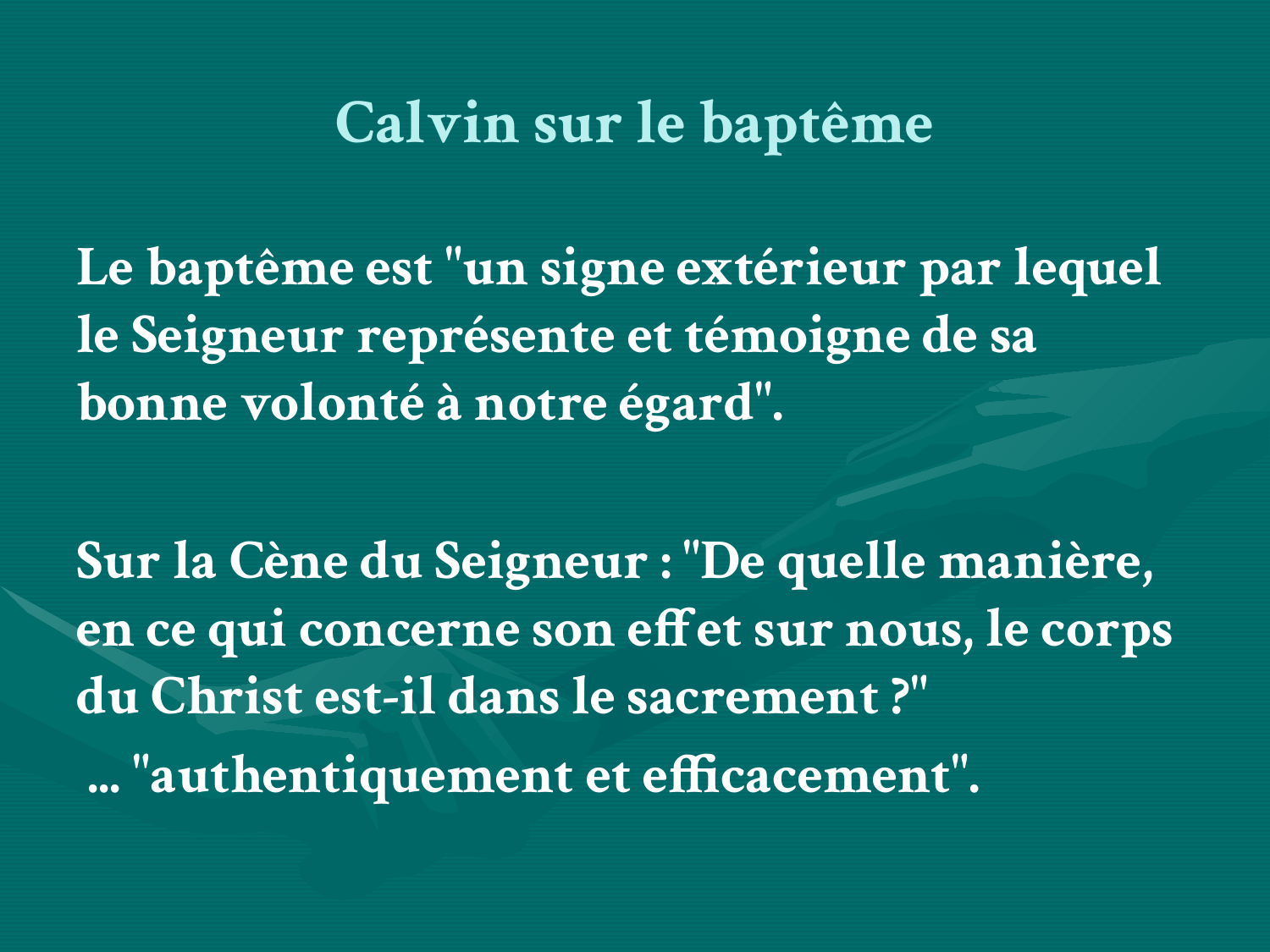

# Calvin sur le baptême
Le baptême est "un signe extérieur par lequel le Seigneur représente et témoigne de sa bonne volonté à notre égard".

Sur la Cène du Seigneur : "De quelle manière, en ce qui concerne son effet sur nous, le corps du Christ est-il dans le sacrement ?"
 ... "authentiquement et efficacement".